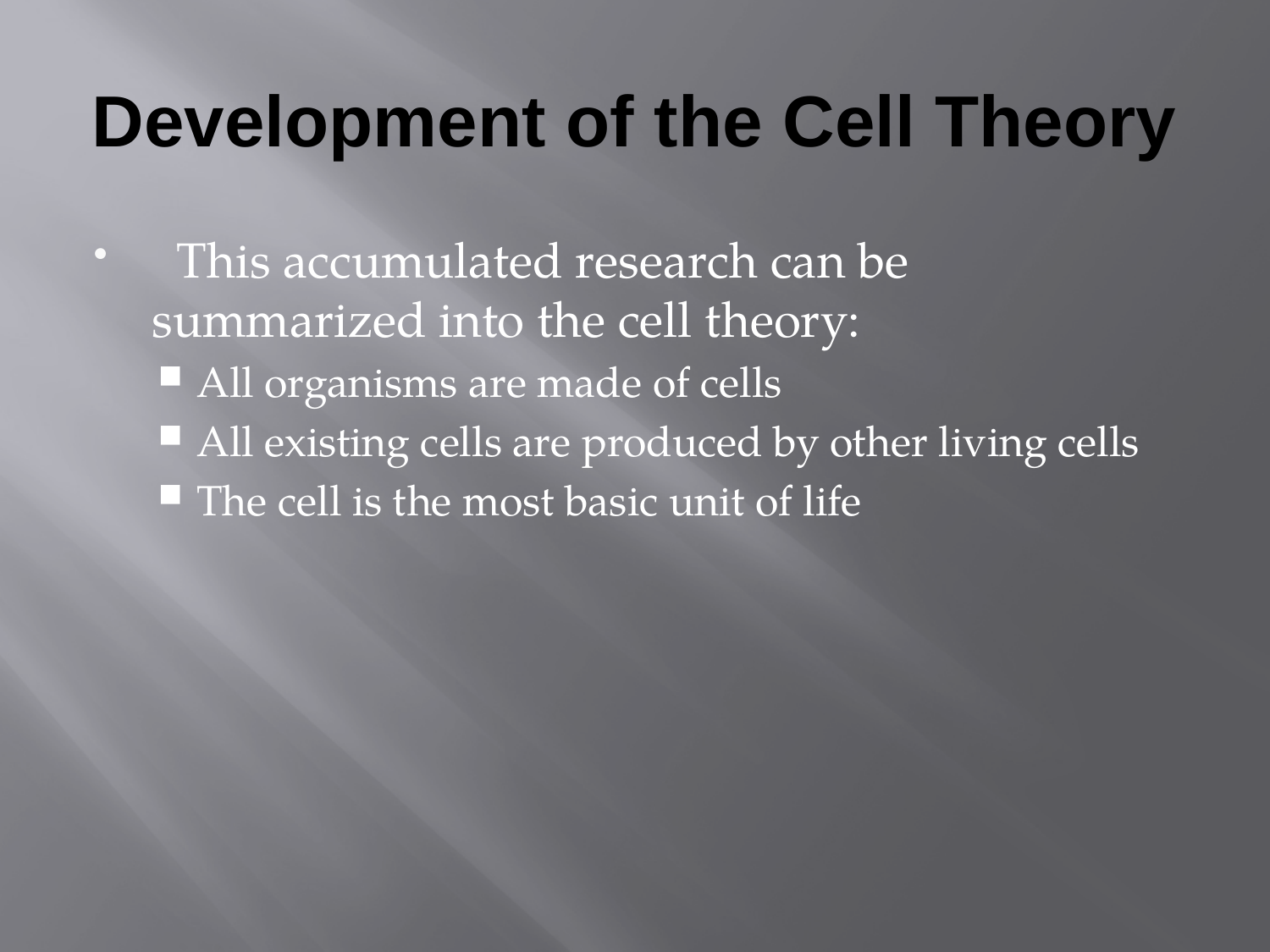

# Development of the Cell Theory
  This accumulated research can be summarized into the cell theory:
All organisms are made of cells
All existing cells are produced by other living cells
The cell is the most basic unit of life